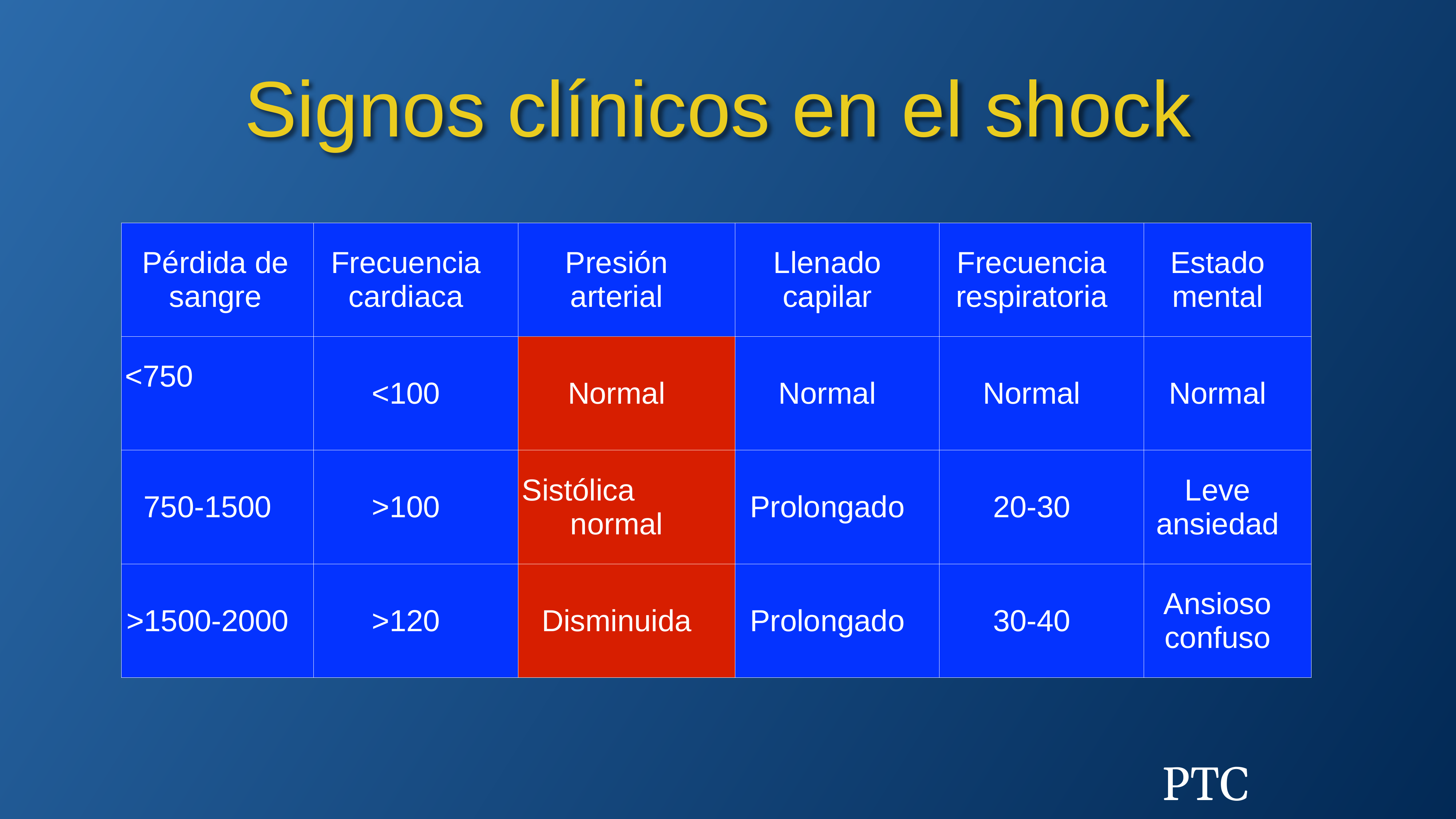

Signos clínicos en el shock
| Pérdida de sangre | Frecuencia cardiaca | Presión arterial | Llenado capilar | Frecuencia respiratoria | Estado mental |
| --- | --- | --- | --- | --- | --- |
| <750 | <100 | Normal | Normal | Normal | Normal |
| 750-1500 | >100 | Sistólica normal | Prolongado | 20-30 | Leve ansiedad |
| >1500-2000 | >120 | Disminuida | Prolongado | 30-40 | Ansioso confuso |
PTC